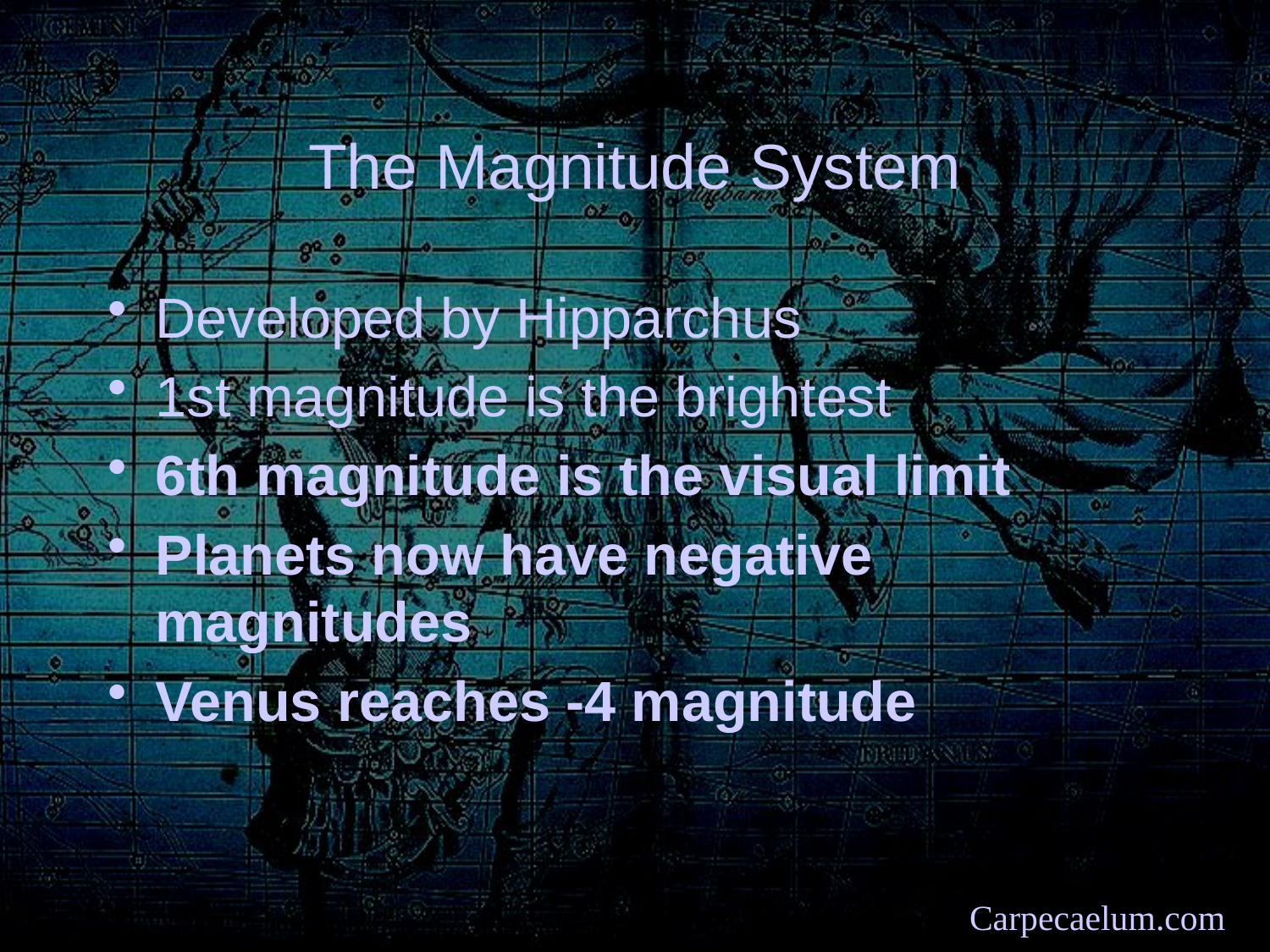

# The Magnitude System
Developed by Hipparchus
1st magnitude is the brightest
6th magnitude is the visual limit
Planets now have negative magnitudes
Venus reaches -4 magnitude